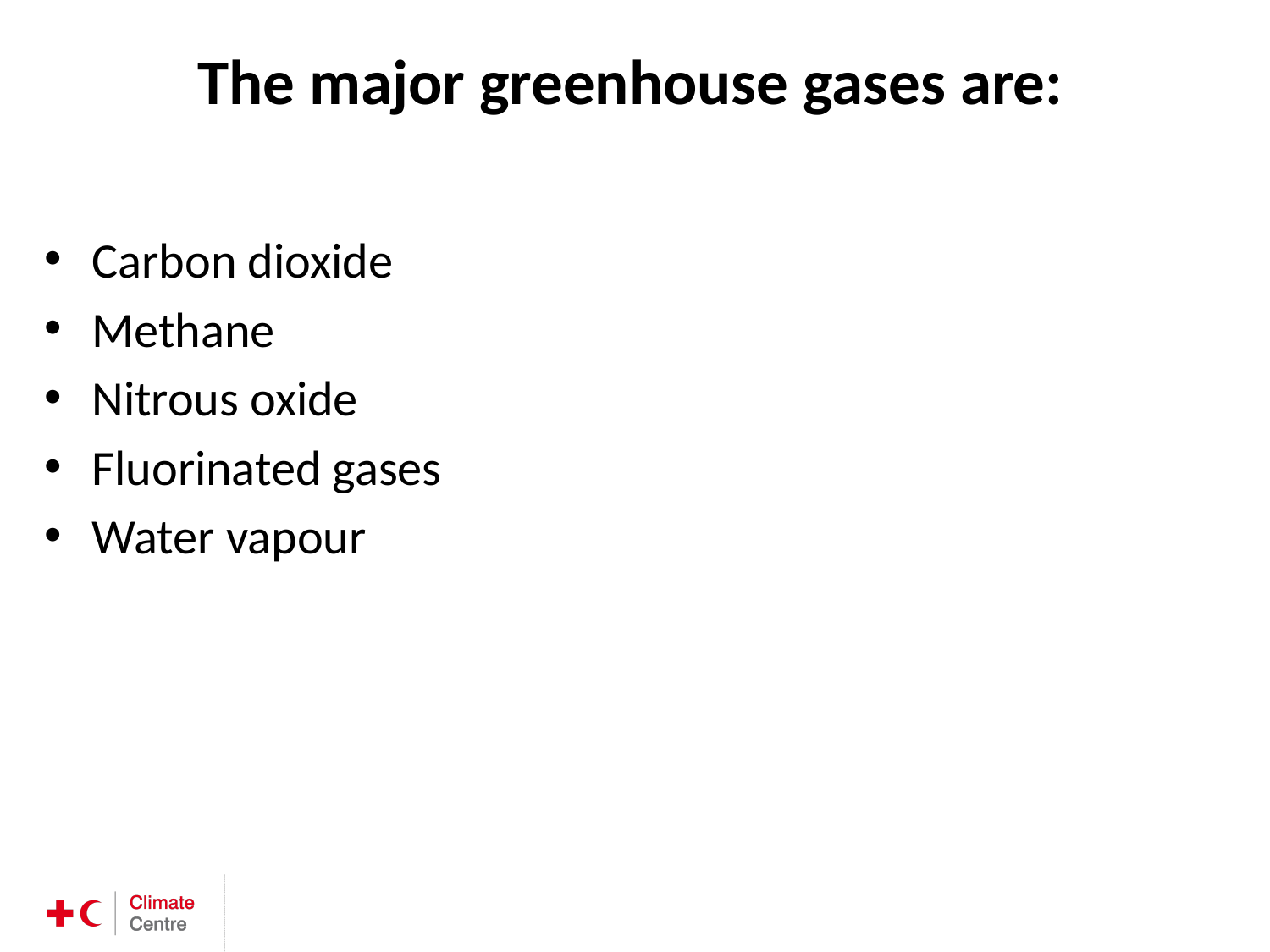

# The major greenhouse gases are:
Carbon dioxide
Methane
Nitrous oxide
Fluorinated gases
Water vapour